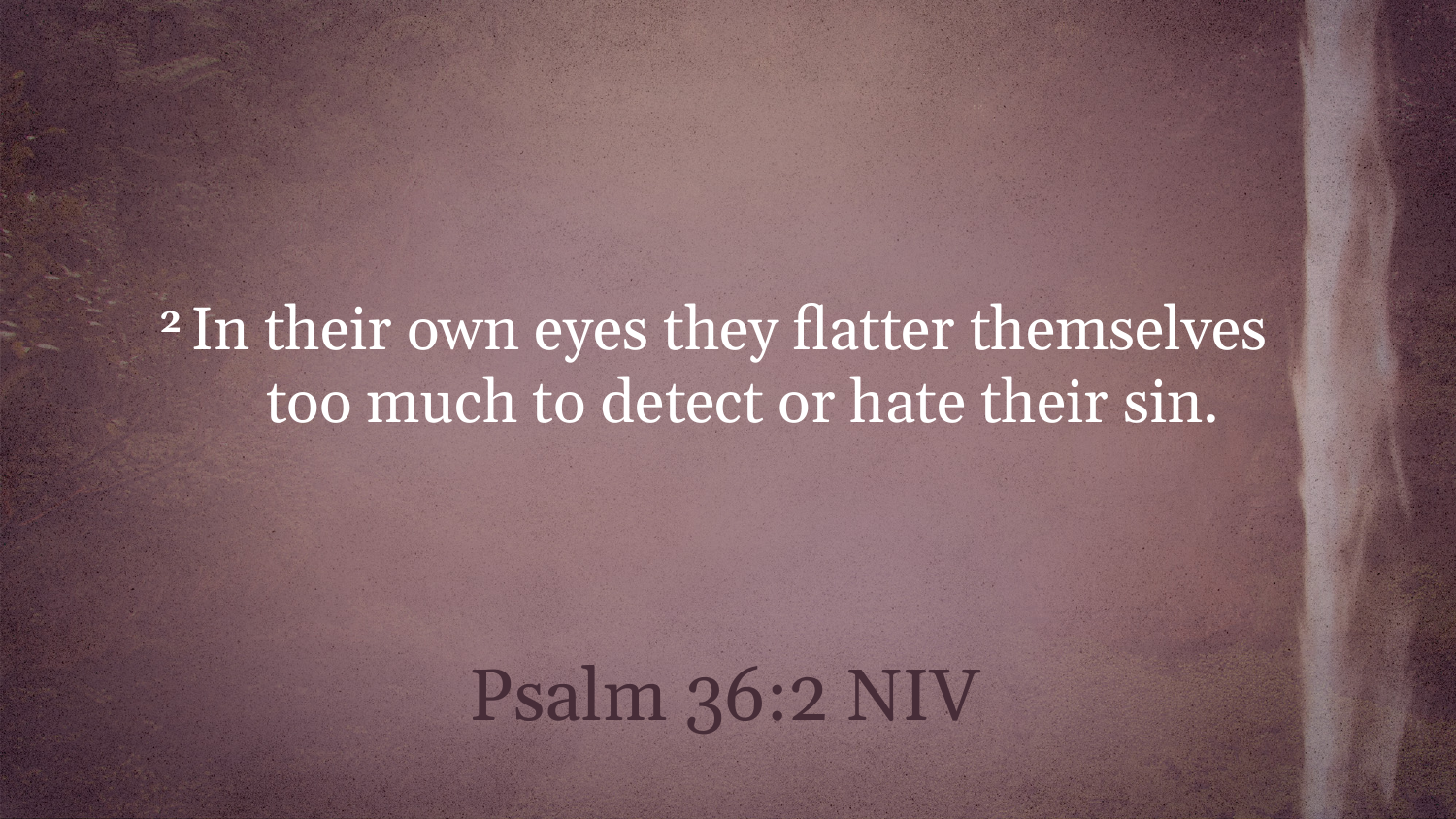

2 In their own eyes they flatter themselves
    too much to detect or hate their sin.
Psalm 36:2 NIV